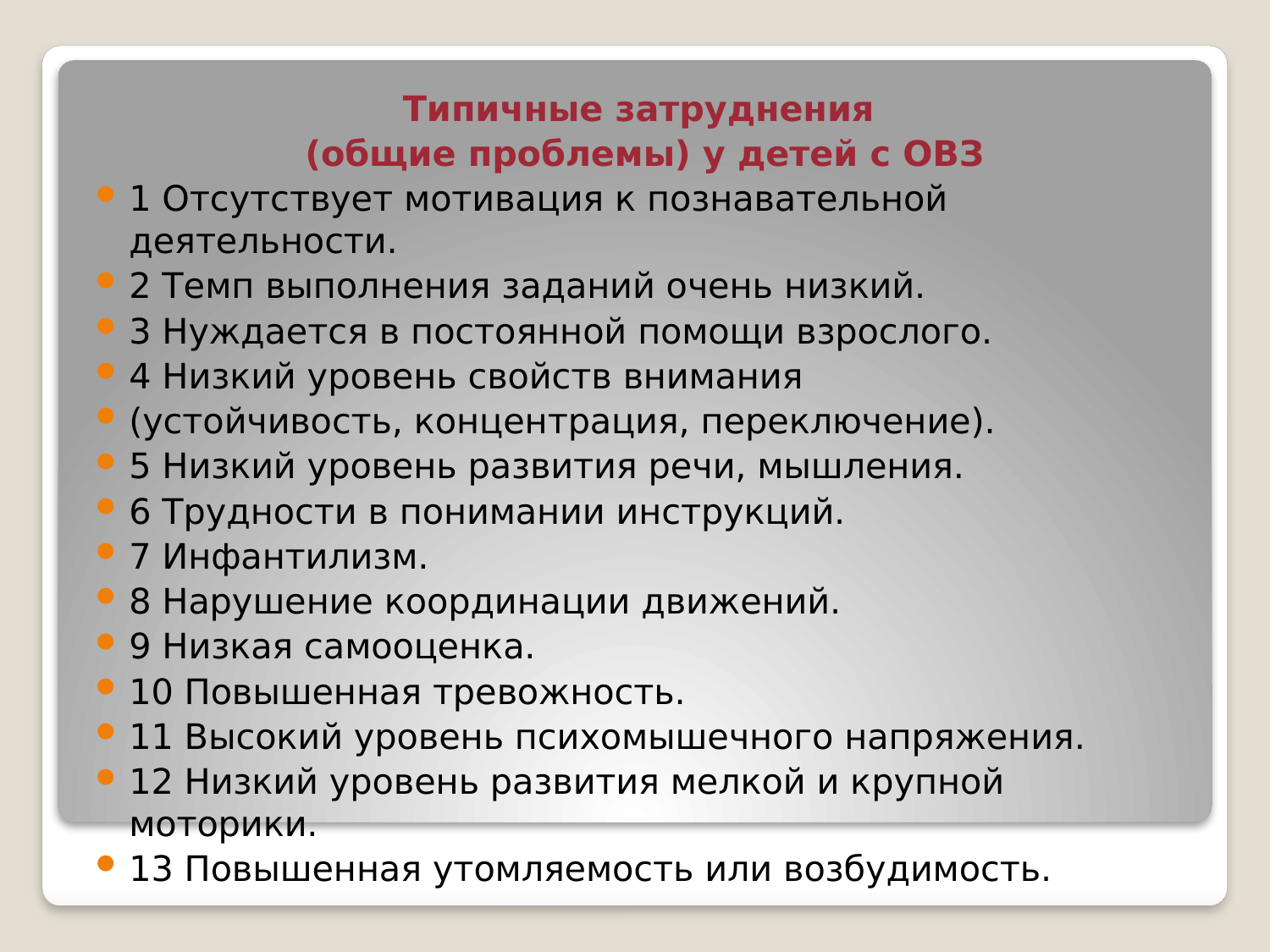

Типичные затруднения
(общие проблемы) у детей с ОВЗ
1 Отсутствует мотивация к познавательной деятельности.
2 Темп выполнения заданий очень низкий.
3 Нуждается в постоянной помощи взрослого.
4 Низкий уровень свойств внимания
(устойчивость, концентрация, переключение).
5 Низкий уровень развития речи, мышления.
6 Трудности в понимании инструкций.
7 Инфантилизм.
8 Нарушение координации движений.
9 Низкая самооценка.
10 Повышенная тревожность.
11 Высокий уровень психомышечного напряжения.
12 Низкий уровень развития мелкой и крупной моторики.
13 Повышенная утомляемость или возбудимость.